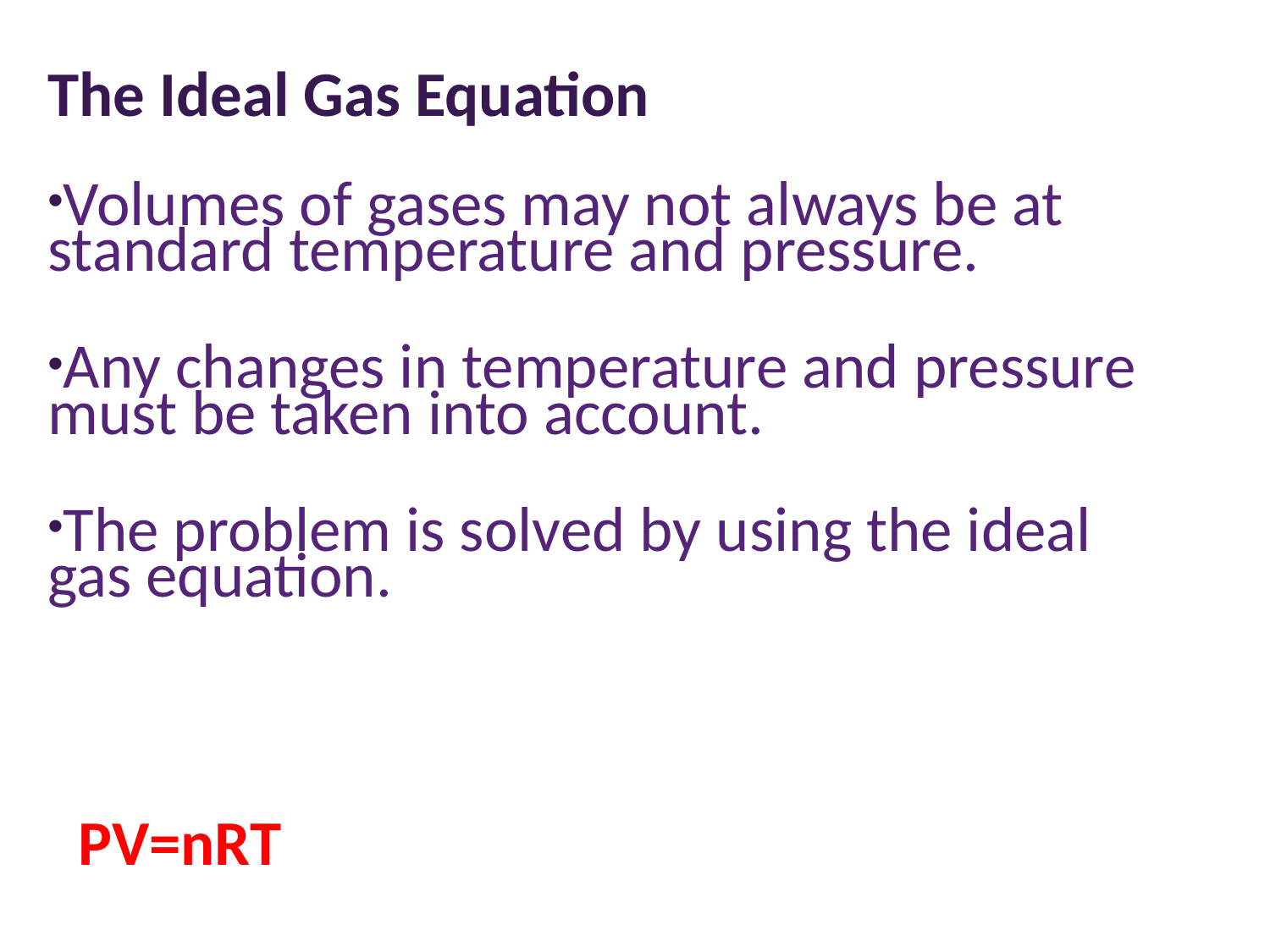

# The Ideal Gas Equation
Volumes of gases may not always be at standard temperature and pressure.

Any changes in temperature and pressure must be taken into account.

The problem is solved by using the ideal gas equation.
PV=nRT